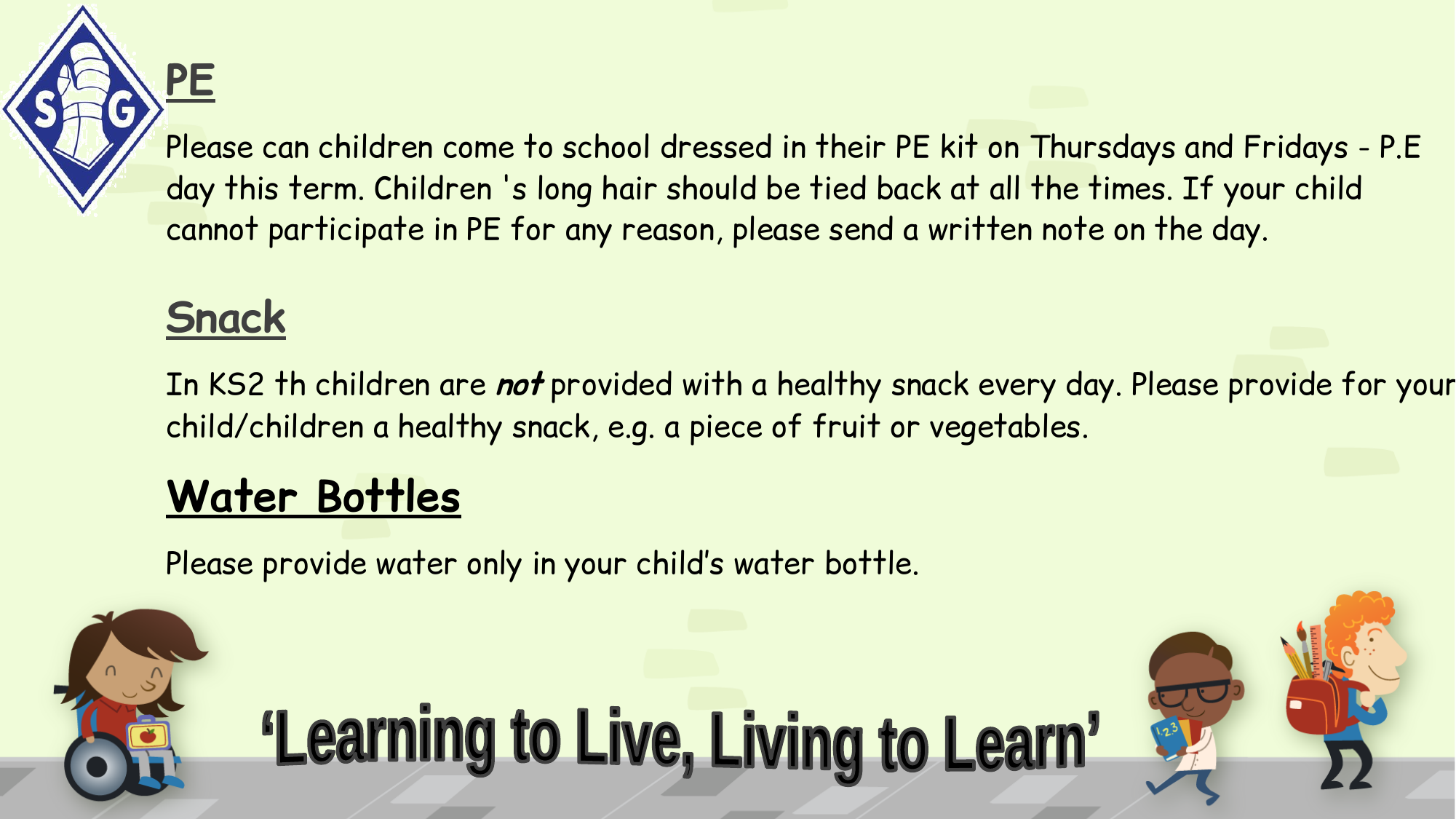

PE
Please can children come to school dressed in their PE kit on Thursdays and Fridays - P.E day this term. Children 's long hair should be tied back at all the times. If your child cannot participate in PE for any reason, please send a written note on the day.
Snack
In KS2 th children are not provided with a healthy snack every day. Please provide for your child/children a healthy snack, e.g. a piece of fruit or vegetables.
Water Bottles
Please provide water only in your child’s water bottle.